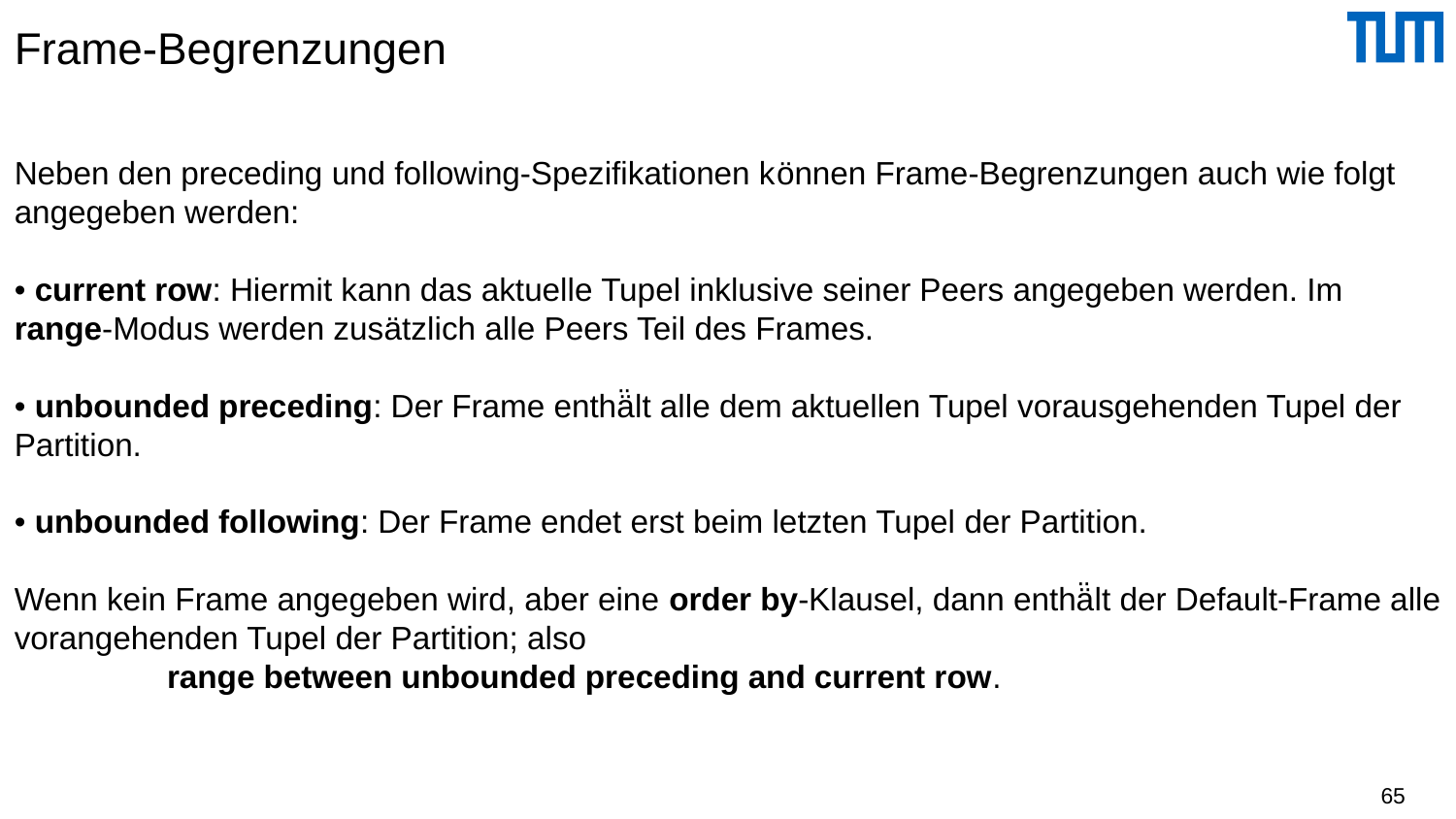

# Frame-Begrenzungen
Neben den preceding und following-Spezifikationen können Frame-Begrenzungen auch wie folgt angegeben werden:

• current row: Hiermit kann das aktuelle Tupel inklusive seiner Peers angegeben werden. Im range-Modus werden zusätzlich alle Peers Teil des Frames.

• unbounded preceding: Der Frame enthä̈lt alle dem aktuellen Tupel vorausgehenden Tupel der Partition.

• unbounded following: Der Frame endet erst beim letzten Tupel der Partition.

Wenn kein Frame angegeben wird, aber eine order by-Klausel, dann enthä̈lt der Default-Frame alle vorangehenden Tupel der Partition; also
                 range between unbounded preceding and current row.

65